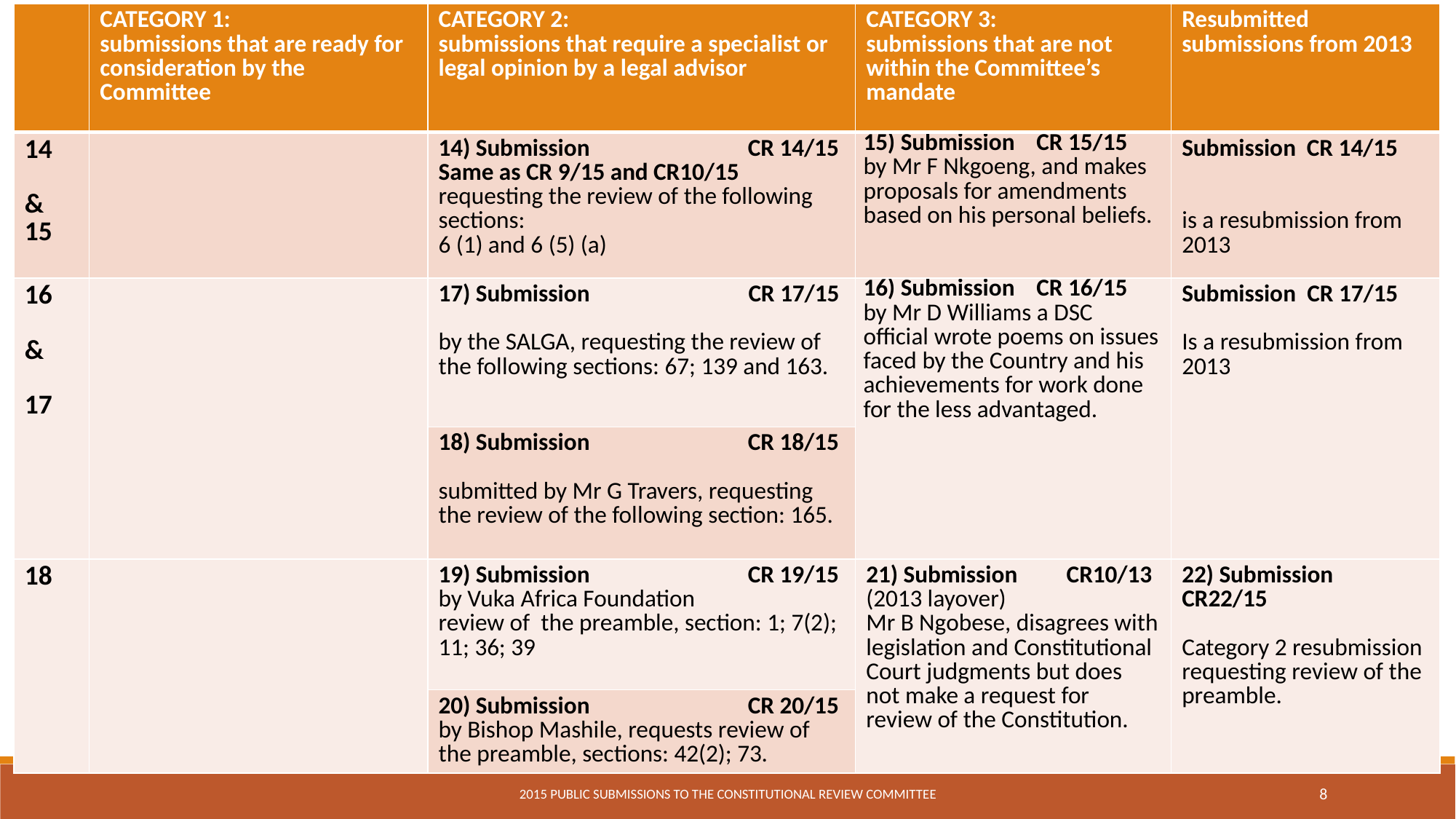

|  | CATEGORY 1: submissions that are ready for consideration by the Committee | CATEGORY 2: submissions that require a specialist or legal opinion by a legal advisor | CATEGORY 3: submissions that are not within the Committee’s mandate | Resubmitted submissions from 2013 |
| --- | --- | --- | --- | --- |
| 14 & 15 |  | 14) Submission CR 14/15 Same as CR 9/15 and CR10/15 requesting the review of the following sections: 6 (1) and 6 (5) (a) | 15) Submission CR 15/15 by Mr F Nkgoeng, and makes proposals for amendments based on his personal beliefs. | Submission CR 14/15   is a resubmission from 2013 |
| 16 & 17 |  | 17) Submission CR 17/15 by the SALGA, requesting the review of the following sections: 67; 139 and 163. | 16) Submission CR 16/15 by Mr D Williams a DSC official wrote poems on issues faced by the Country and his achievements for work done for the less advantaged. | Submission CR 17/15   Is a resubmission from 2013 |
|  |  | 18) Submission CR 18/15 submitted by Mr G Travers, requesting the review of the following section: 165. |  |  |
| 18 |  | 19) Submission CR 19/15 by Vuka Africa Foundation review of the preamble, section: 1; 7(2); 11; 36; 39 | 21) Submission CR10/13 (2013 layover) Mr B Ngobese, disagrees with legislation and Constitutional Court judgments but does not make a request for review of the Constitution. | 22) Submission CR22/15 Category 2 resubmission requesting review of the preamble. |
|  |  | 20) Submission CR 20/15 by Bishop Mashile, requests review of the preamble, sections: 42(2); 73. |  |  |
2015 Public Submissions to the Constitutional review Committee
8